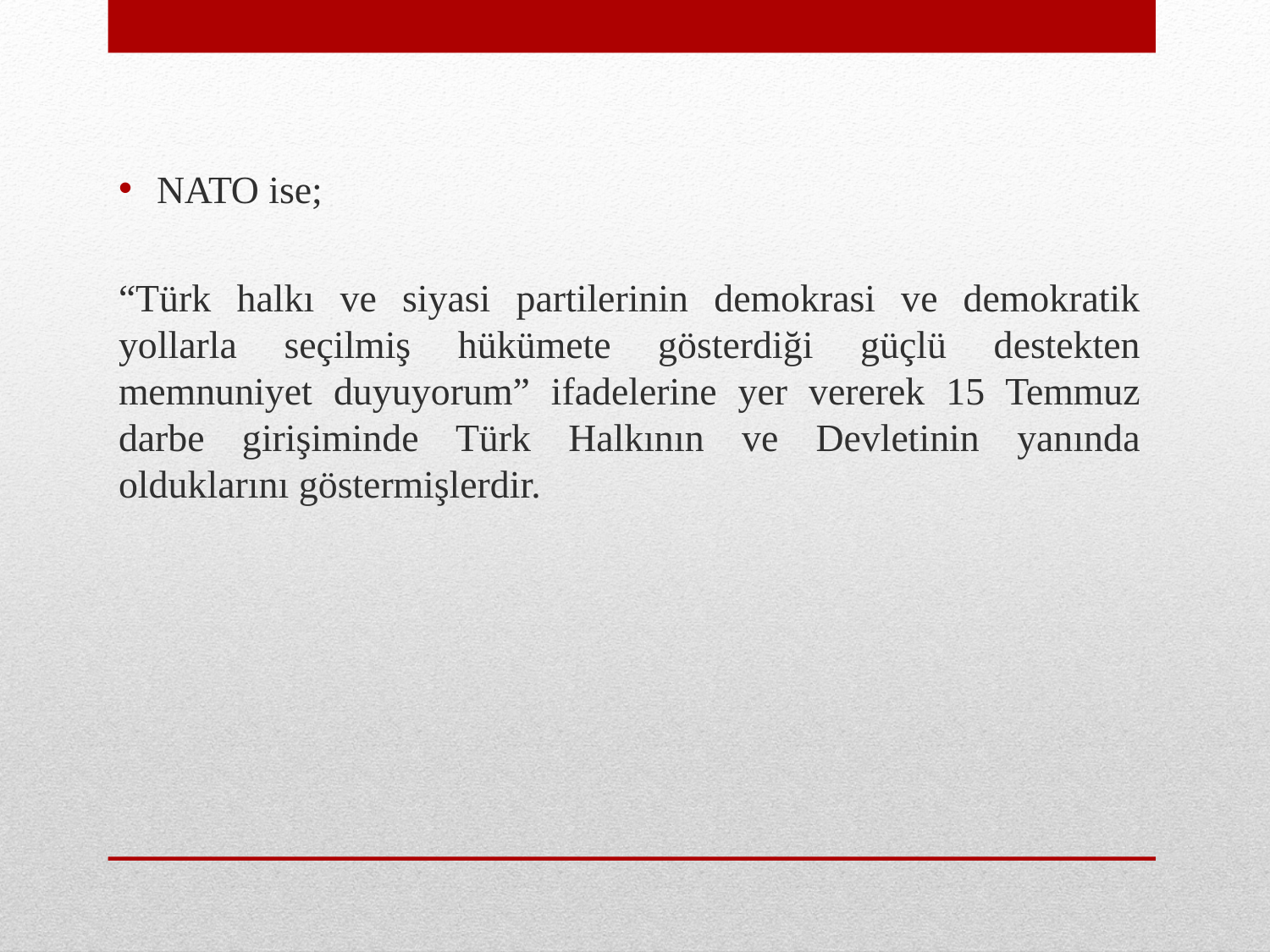

NATO ise;

“Türk halkı ve siyasi partilerinin demokrasi ve demokratik yollarla seçilmiş hükümete gösterdiği güçlü destekten memnuniyet duyuyorum” ifadelerine yer vererek 15 Temmuz darbe girişiminde Türk Halkının ve Devletinin yanında olduklarını göstermişlerdir.